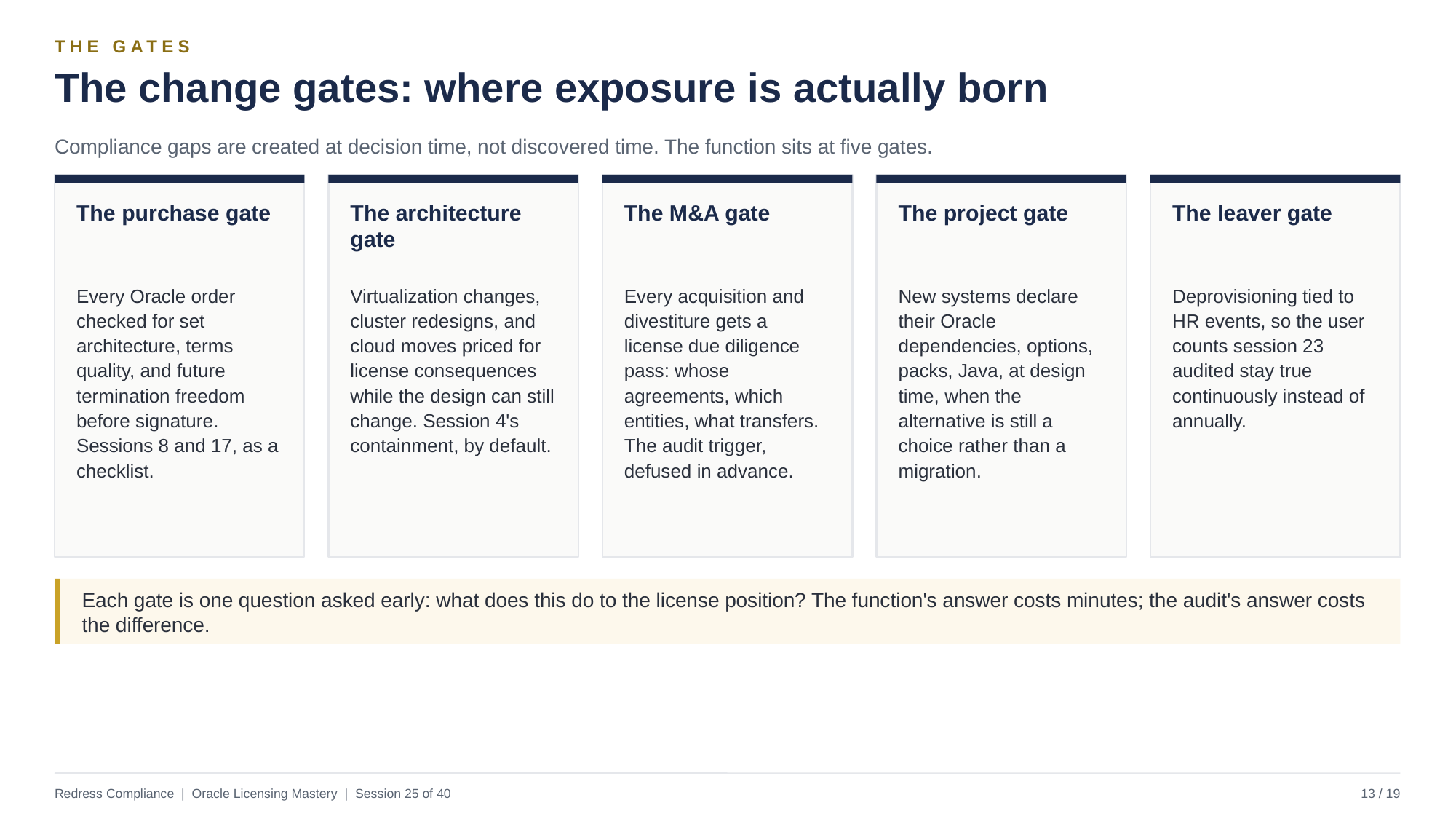

THE GATES
The change gates: where exposure is actually born
Compliance gaps are created at decision time, not discovered time. The function sits at five gates.

The purchase gate
The architecture gate
The M&A gate
The project gate
The leaver gate
Every Oracle order checked for set architecture, terms quality, and future termination freedom before signature. Sessions 8 and 17, as a checklist.
Virtualization changes, cluster redesigns, and cloud moves priced for license consequences while the design can still change. Session 4's containment, by default.
Every acquisition and divestiture gets a license due diligence pass: whose agreements, which entities, what transfers. The audit trigger, defused in advance.
New systems declare their Oracle dependencies, options, packs, Java, at design time, when the alternative is still a choice rather than a migration.
Deprovisioning tied to HR events, so the user counts session 23 audited stay true continuously instead of annually.

Each gate is one question asked early: what does this do to the license position? The function's answer costs minutes; the audit's answer costs the difference.

Redress Compliance  |  Oracle Licensing Mastery  |  Session 25 of 40
13 / 19